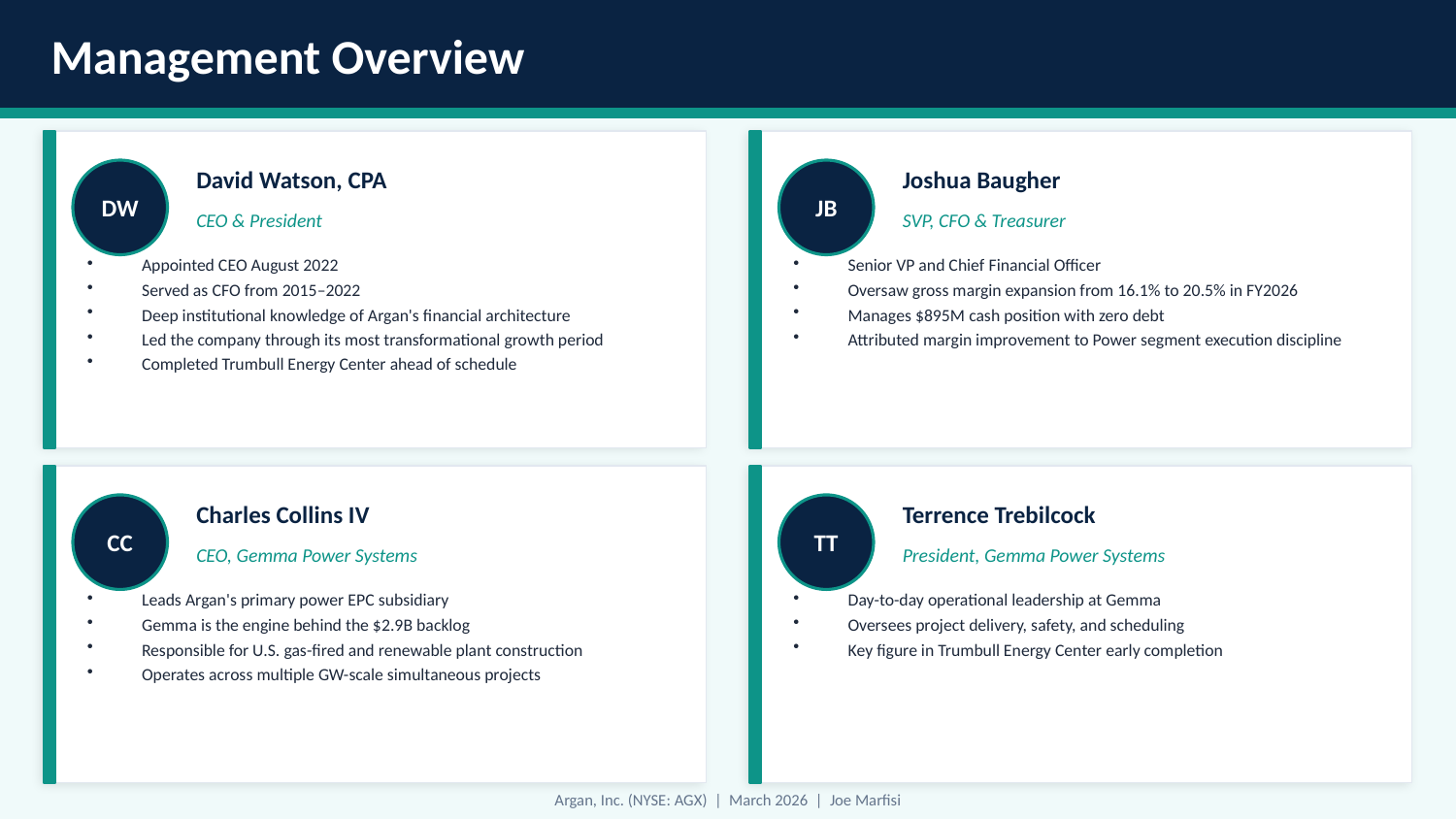

Management Overview

David Watson, CPA
Joshua Baugher

DW

JB
CEO & President
SVP, CFO & Treasurer
Appointed CEO August 2022
Served as CFO from 2015–2022
Deep institutional knowledge of Argan's financial architecture
Led the company through its most transformational growth period
Completed Trumbull Energy Center ahead of schedule
Senior VP and Chief Financial Officer
Oversaw gross margin expansion from 16.1% to 20.5% in FY2026
Manages $895M cash position with zero debt
Attributed margin improvement to Power segment execution discipline

Charles Collins IV
Terrence Trebilcock

CC

TT
CEO, Gemma Power Systems
President, Gemma Power Systems
Leads Argan's primary power EPC subsidiary
Gemma is the engine behind the $2.9B backlog
Responsible for U.S. gas-fired and renewable plant construction
Operates across multiple GW-scale simultaneous projects
Day-to-day operational leadership at Gemma
Oversees project delivery, safety, and scheduling
Key figure in Trumbull Energy Center early completion
Argan, Inc. (NYSE: AGX)  |  March 2026  |  Joe Marfisi